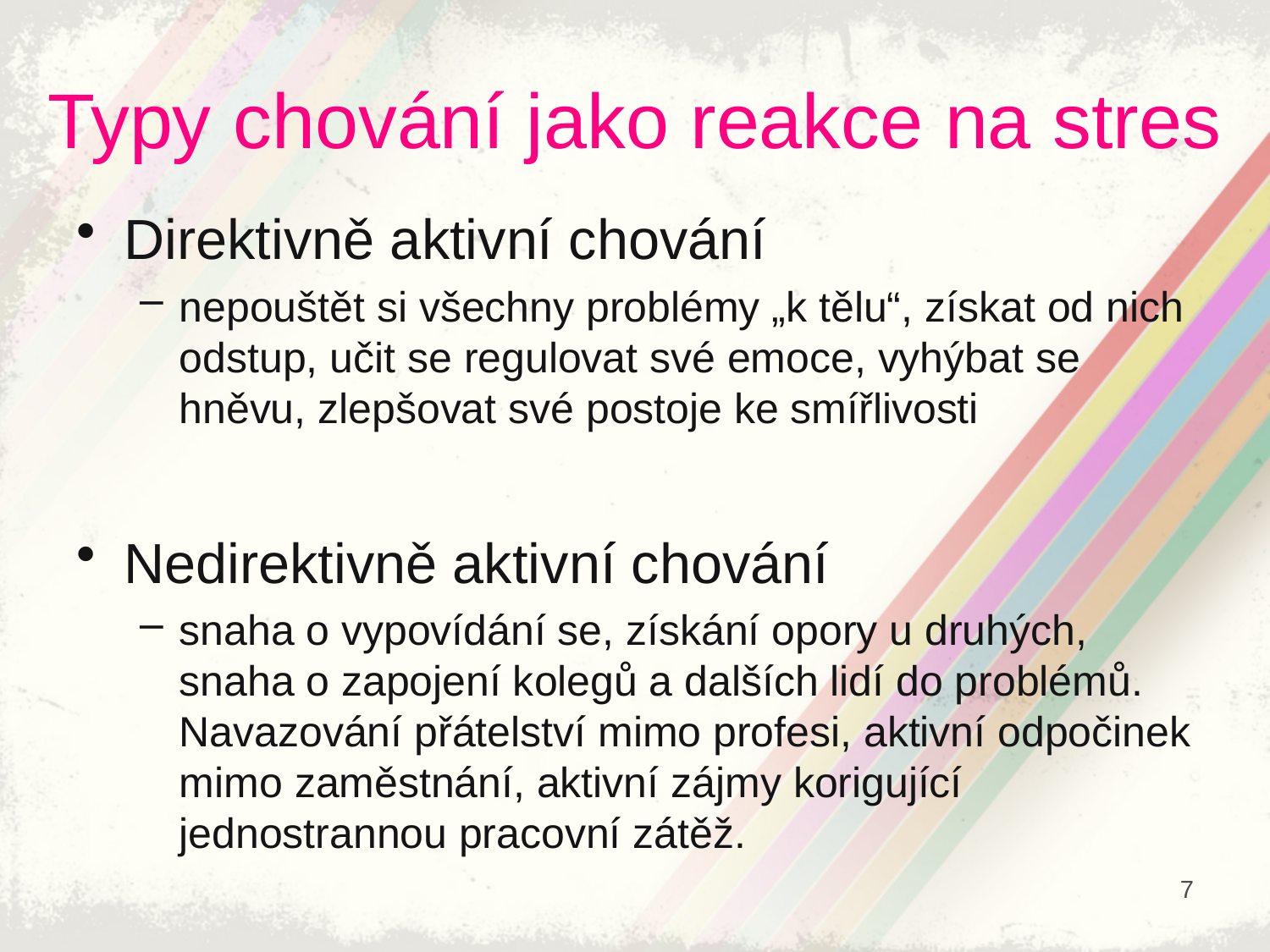

# Typy chování jako reakce na stres
Direktivně aktivní chování
nepouštět si všechny problémy „k tělu“, získat od nich odstup, učit se regulovat své emoce, vyhýbat se hněvu, zlepšovat své postoje ke smířlivosti

Nedirektivně aktivní chování
snaha o vypovídání se, získání opory u druhých, snaha o zapojení kolegů a dalších lidí do problémů. Navazování přátelství mimo profesi, aktivní odpočinek mimo zaměstnání, aktivní zájmy korigující jednostrannou pracovní zátěž.

7